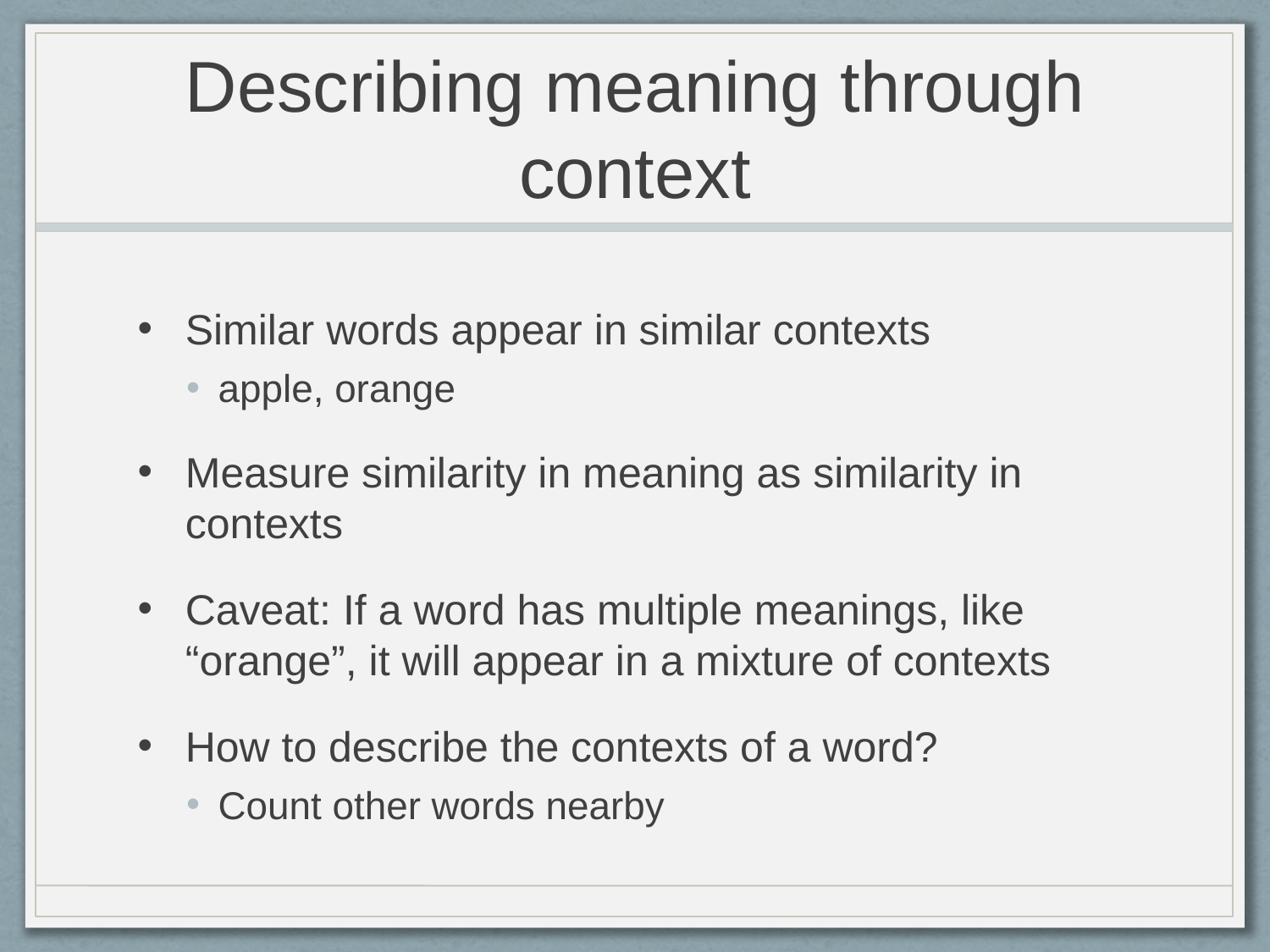

# Describing meaning through context
Similar words appear in similar contexts
apple, orange
Measure similarity in meaning as similarity in contexts
Caveat: If a word has multiple meanings, like “orange”, it will appear in a mixture of contexts
How to describe the contexts of a word?
Count other words nearby